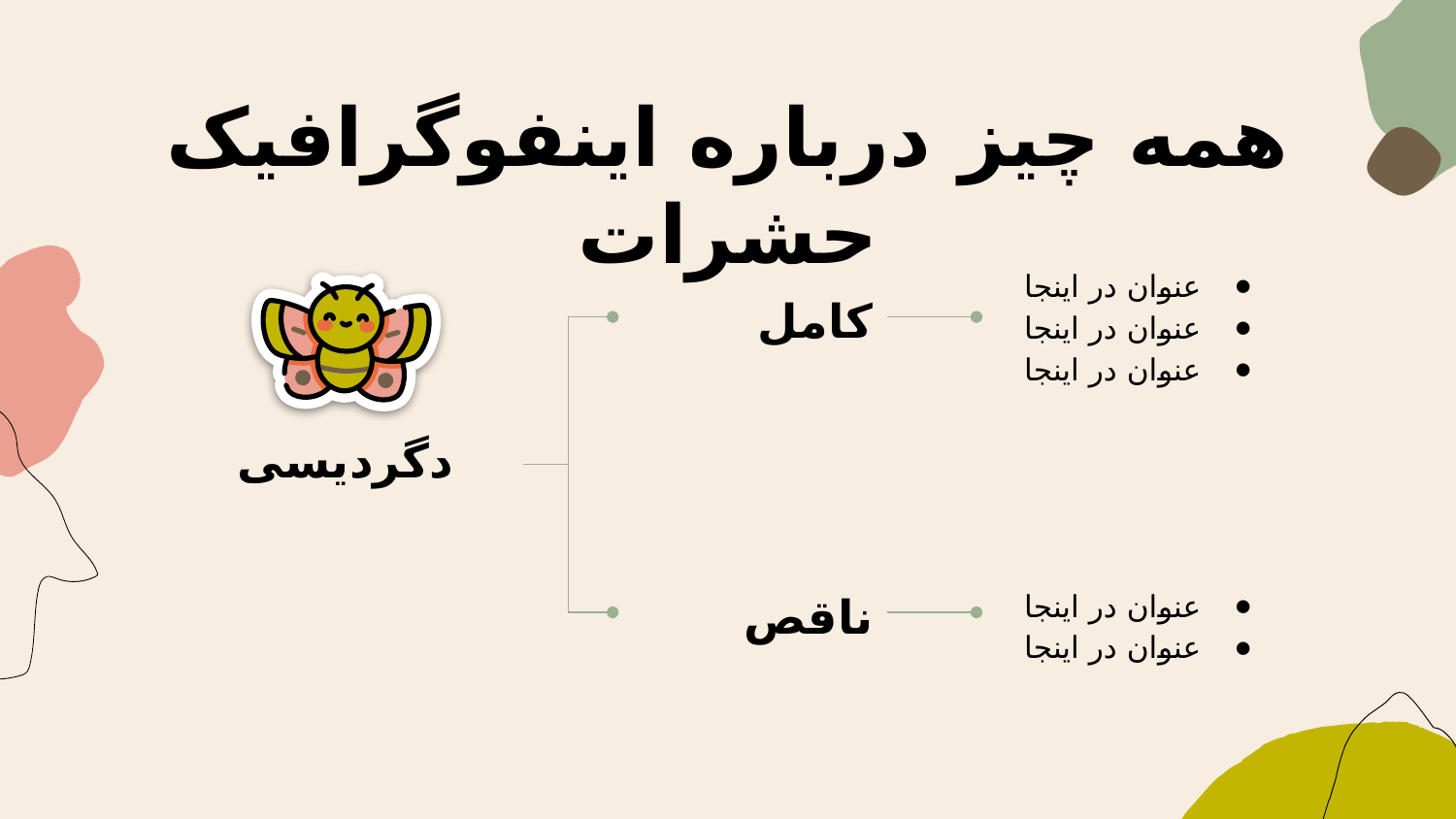

# همه چیز درباره اینفوگرافیک حشرات
عنوان در اینجا
عنوان در اینجا
عنوان در اینجا

کامل
دگردیسی
ناقص
عنوان در اینجا
عنوان در اینجا